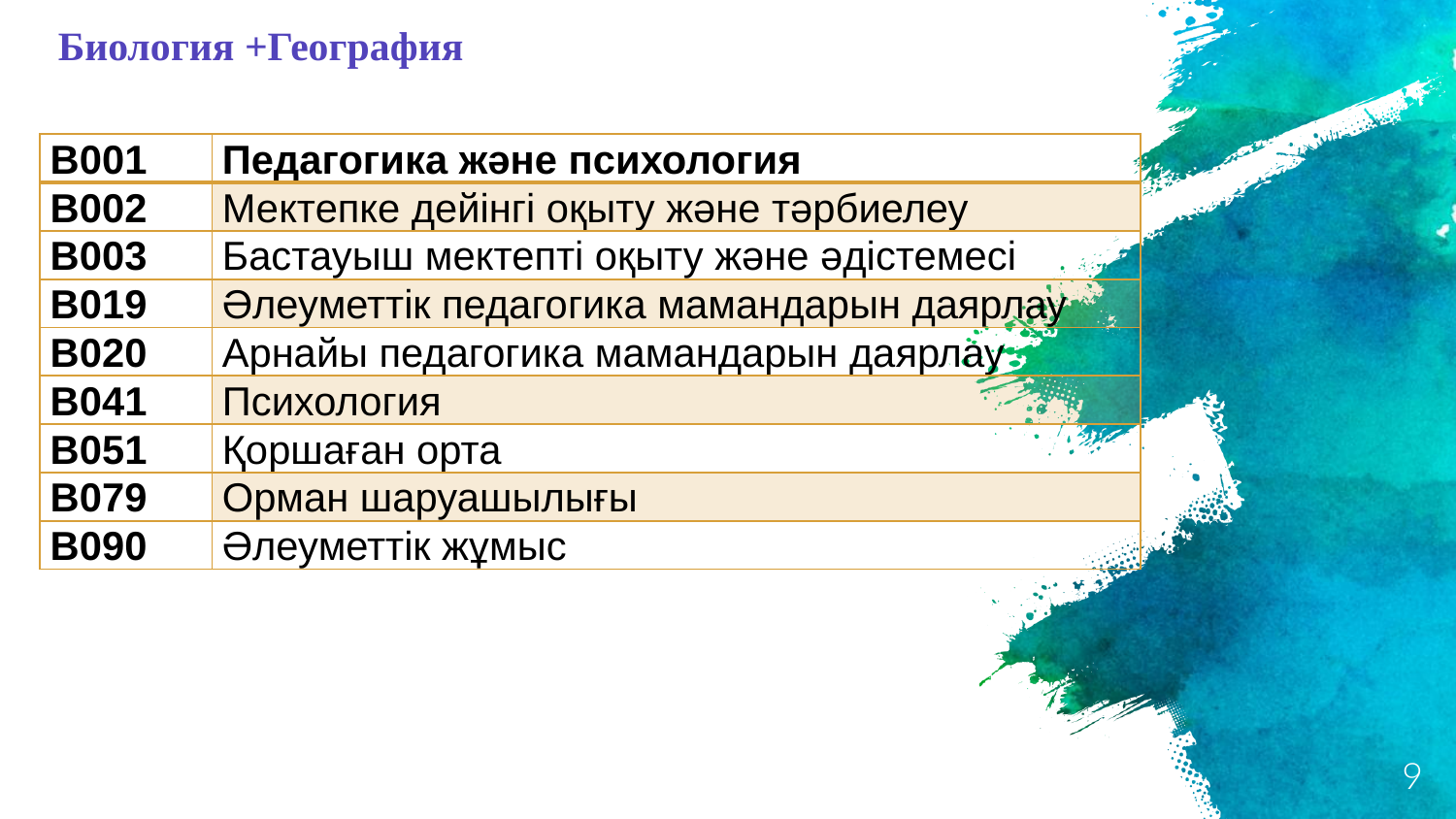

Биология +География
| В001 | Педагогика және психология |
| --- | --- |
| В002 | Мектепке дейінгі оқыту және тәрбиелеу |
| В003 | Бастауыш мектепті оқыту және әдістемесі |
| В019 | Әлеуметтік педагогика мамандарын даярлау |
| В020 | Арнайы педагогика мамандарын даярлау |
| В041 | Психология |
| В051 | Қоршаған орта |
| В079 | Орман шаруашылығы |
| В090 | Әлеуметтік жұмыс |
9